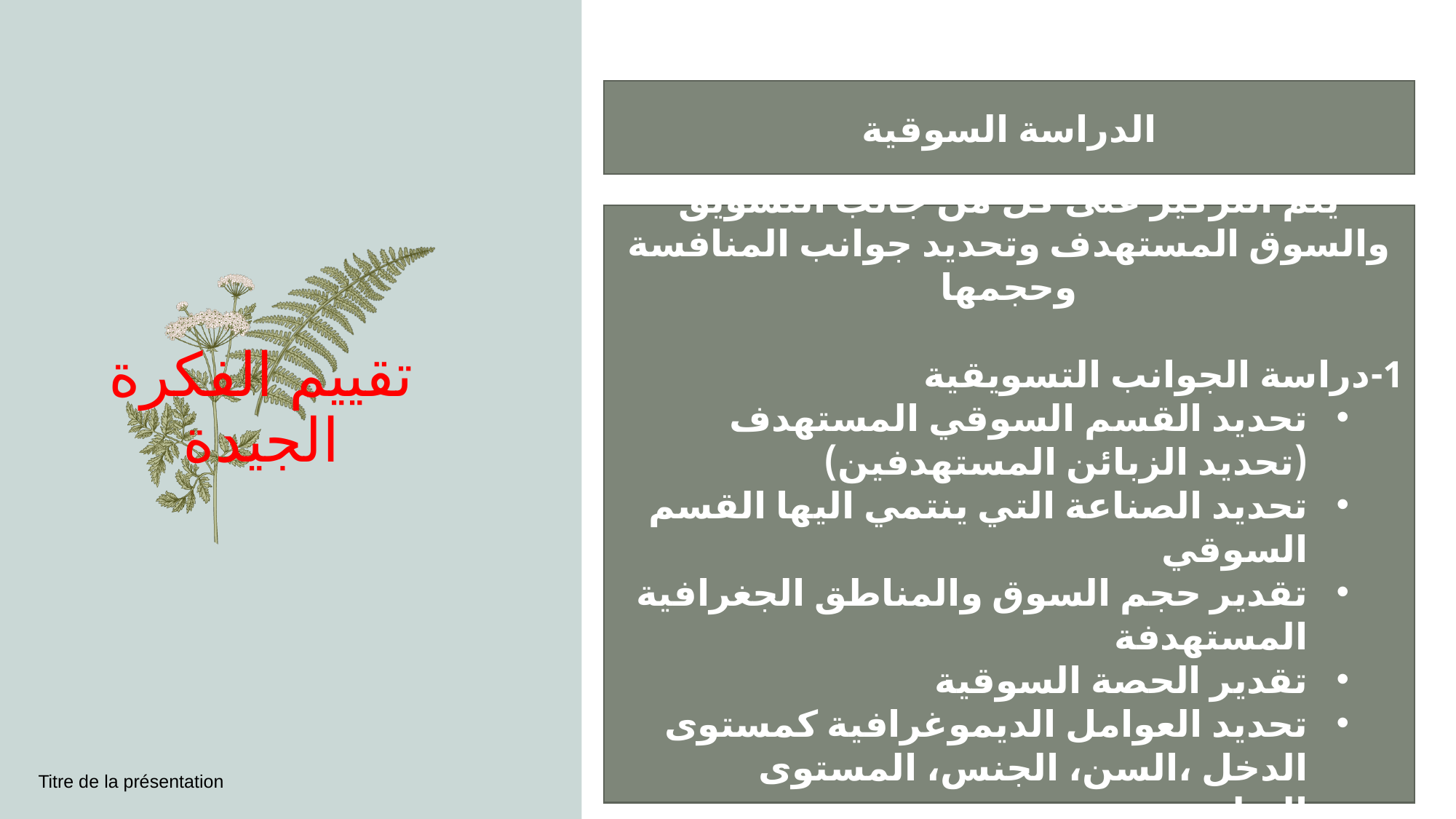

الدراسة السوقية
تقييم الفكرة الجيدة
يتم التركيز على كل من جانب التسويق والسوق المستهدف وتحديد جوانب المنافسة وحجمها

1-دراسة الجوانب التسويقية
تحديد القسم السوقي المستهدف (تحديد الزبائن المستهدفين)
تحديد الصناعة التي ينتمي اليها القسم السوقي
تقدير حجم السوق والمناطق الجغرافية المستهدفة
تقدير الحصة السوقية
تحديد العوامل الديموغرافية كمستوى الدخل ،السن، الجنس، المستوى التعليمي

Titre de la présentation
10